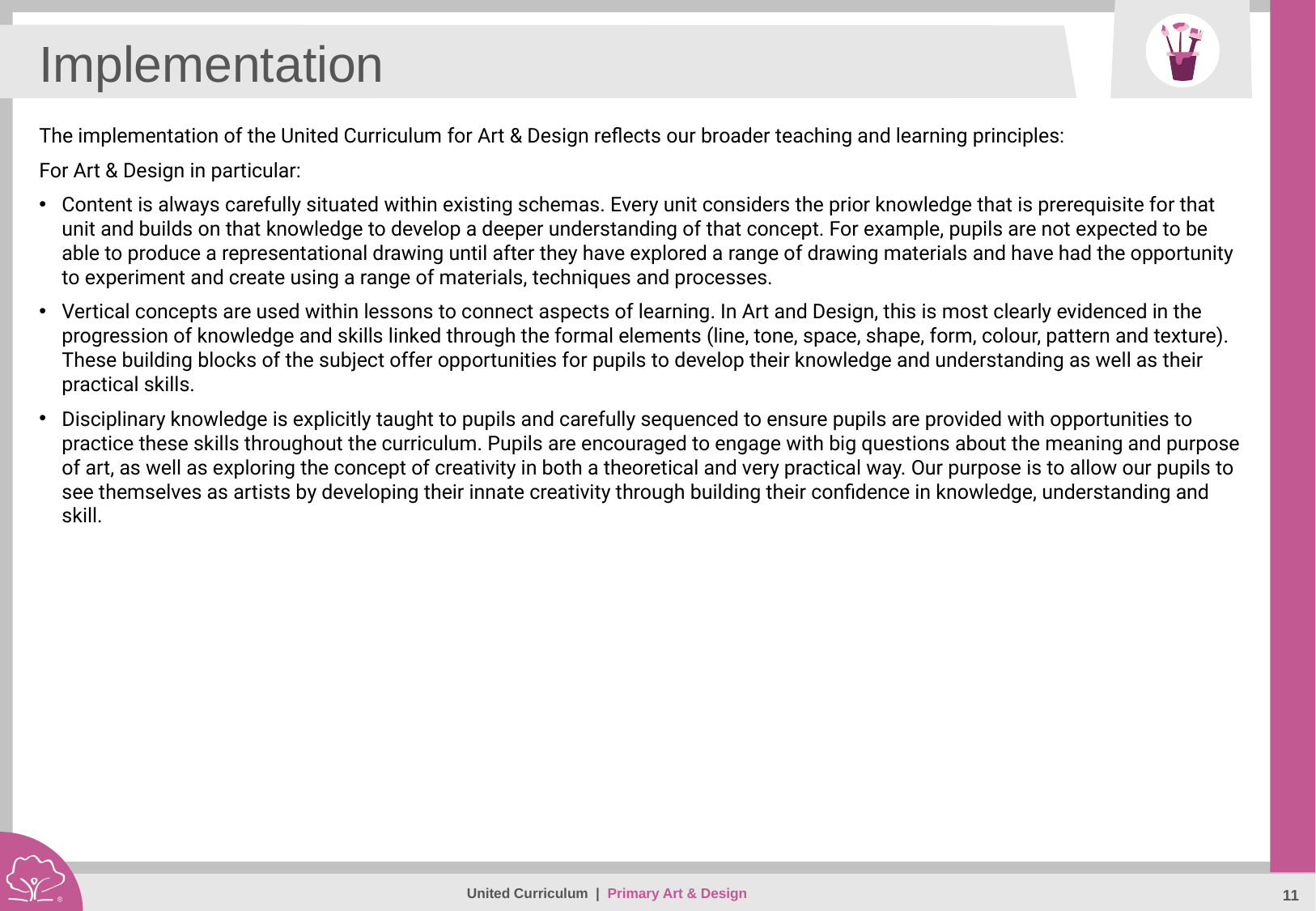

Implementation
The implementation of the United Curriculum for Art & Design reflects our broader teaching and learning principles:
For Art & Design in particular:
Content is always carefully situated within existing schemas. Every unit considers the prior knowledge that is prerequisite for that unit and builds on that knowledge to develop a deeper understanding of that concept. For example, pupils are not expected to be able to produce a representational drawing until after they have explored a range of drawing materials and have had the opportunity to experiment and create using a range of materials, techniques and processes.
Vertical concepts are used within lessons to connect aspects of learning. In Art and Design, this is most clearly evidenced in the progression of knowledge and skills linked through the formal elements (line, tone, space, shape, form, colour, pattern and texture). These building blocks of the subject offer opportunities for pupils to develop their knowledge and understanding as well as their practical skills.
Disciplinary knowledge is explicitly taught to pupils and carefully sequenced to ensure pupils are provided with opportunities to practice these skills throughout the curriculum. Pupils are encouraged to engage with big questions about the meaning and purpose of art, as well as exploring the concept of creativity in both a theoretical and very practical way. Our purpose is to allow our pupils to see themselves as artists by developing their innate creativity through building their confidence in knowledge, understanding and skill.